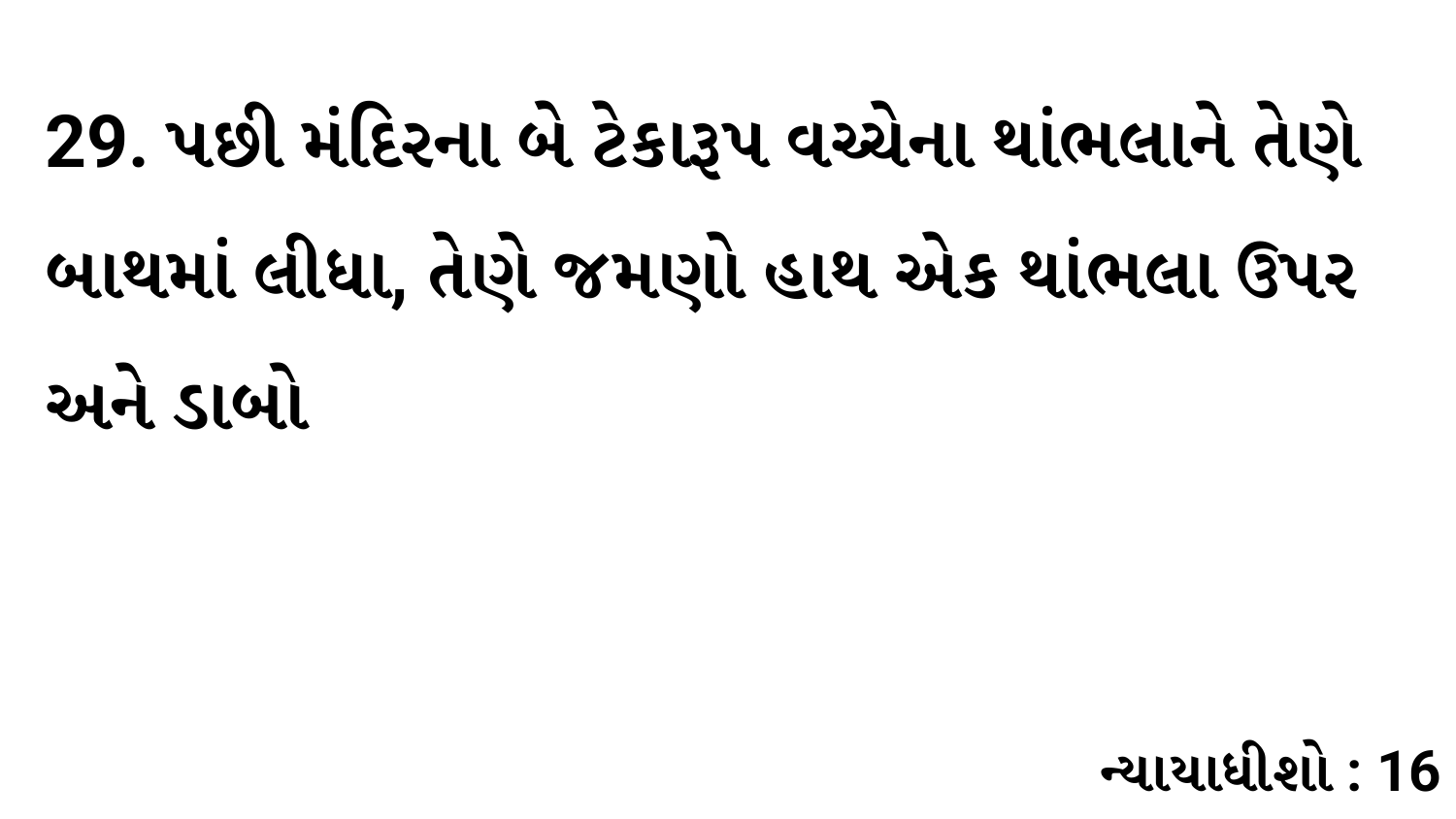

29. પછી મંદિરના બે ટેકારૂપ વચ્ચેના થાંભલાને તેણે બાથમાં લીધા, તેણે જમણો હાથ એક થાંભલા ઉપર અને ડાબો
ન્યાયાધીશો : 16